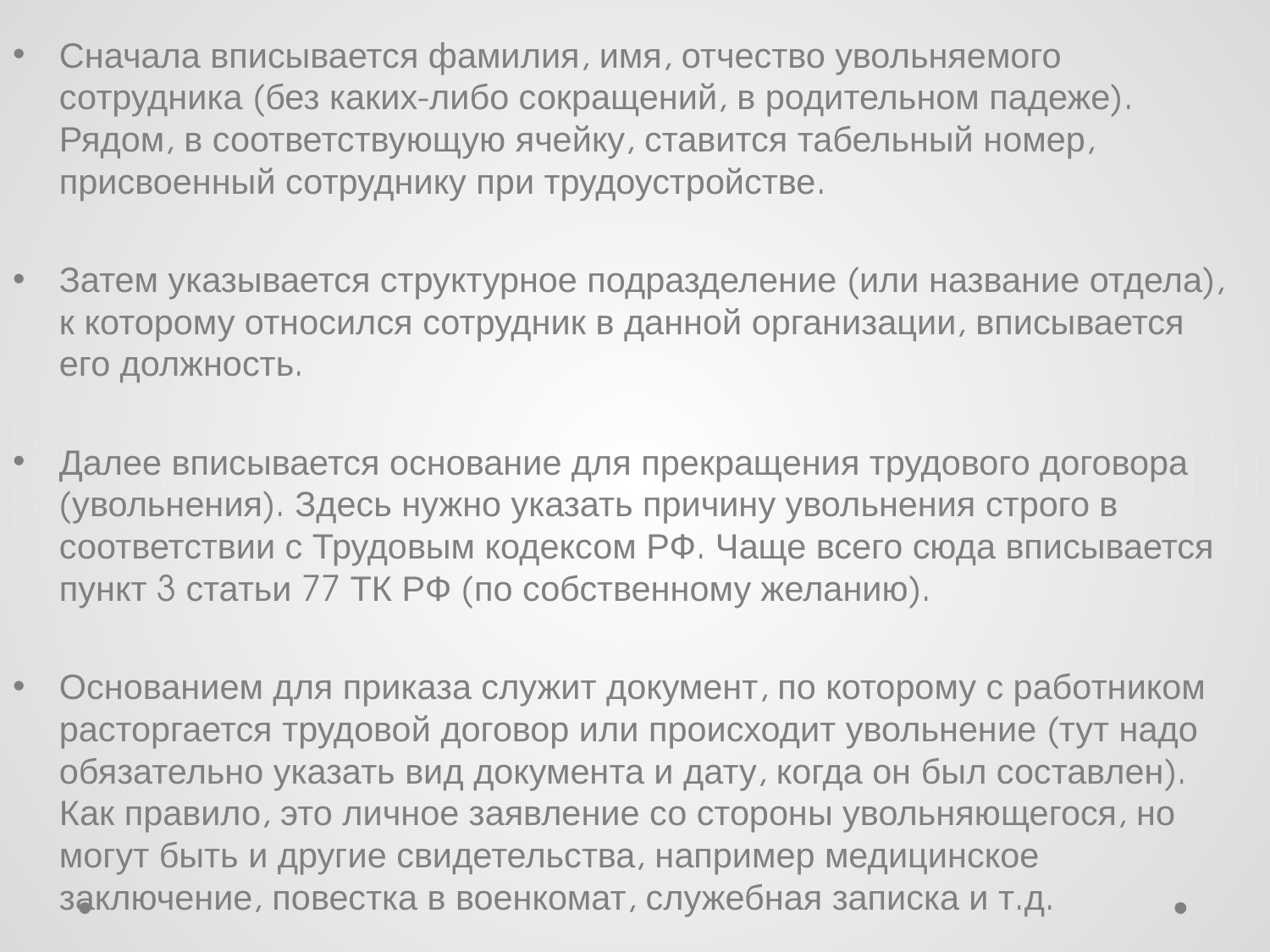

Сначала вписывается фамилия, имя, отчество увольняемого сотрудника (без каких-либо сокращений, в родительном падеже). Рядом, в соответствующую ячейку, ставится табельный номер, присвоенный сотруднику при трудоустройстве.

Затем указывается структурное подразделение (или название отдела), к которому относился сотрудник в данной организации, вписывается его должность.

Далее вписывается основание для прекращения трудового договора (увольнения). Здесь нужно указать причину увольнения строго в соответствии с Трудовым кодексом РФ. Чаще всего сюда вписывается пункт 3 статьи 77 ТК РФ (по собственному желанию).

Основанием для приказа служит документ, по которому с работником расторгается трудовой договор или происходит увольнение (тут надо обязательно указать вид документа и дату, когда он был составлен). Как правило, это личное заявление со стороны увольняющегося, но могут быть и другие свидетельства, например медицинское заключение, повестка в военкомат, служебная записка и т.д.